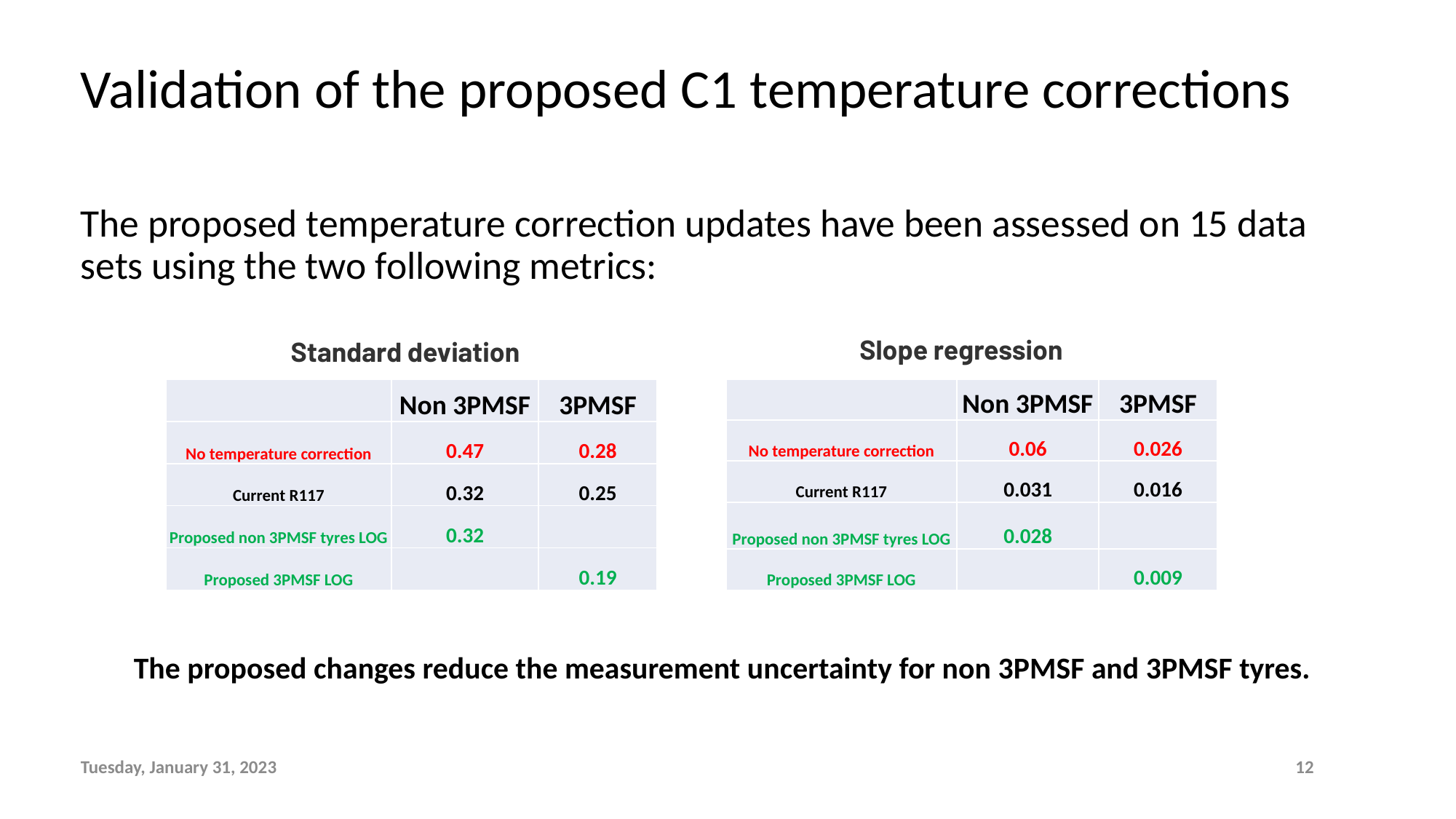

# Validation of the proposed C1 temperature corrections
The proposed temperature correction updates have been assessed on 15 data sets using the two following metrics:
Slope regression
Standard deviation
|  | Non 3PMSF | 3PMSF |
| --- | --- | --- |
| No temperature correction | 0.47 | 0.28 |
| Current R117 | 0.32 | 0.25 |
| Proposed non 3PMSF tyres LOG | 0.32 |  |
| Proposed 3PMSF LOG |  | 0.19 |
|  | Non 3PMSF | 3PMSF |
| --- | --- | --- |
| No temperature correction | 0.06 | 0.026 |
| Current R117 | 0.031 | 0.016 |
| Proposed non 3PMSF tyres LOG | 0.028 |  |
| Proposed 3PMSF LOG |  | 0.009 |
The proposed changes reduce the measurement uncertainty for non 3PMSF and 3PMSF tyres.
Tuesday, January 31, 2023
12